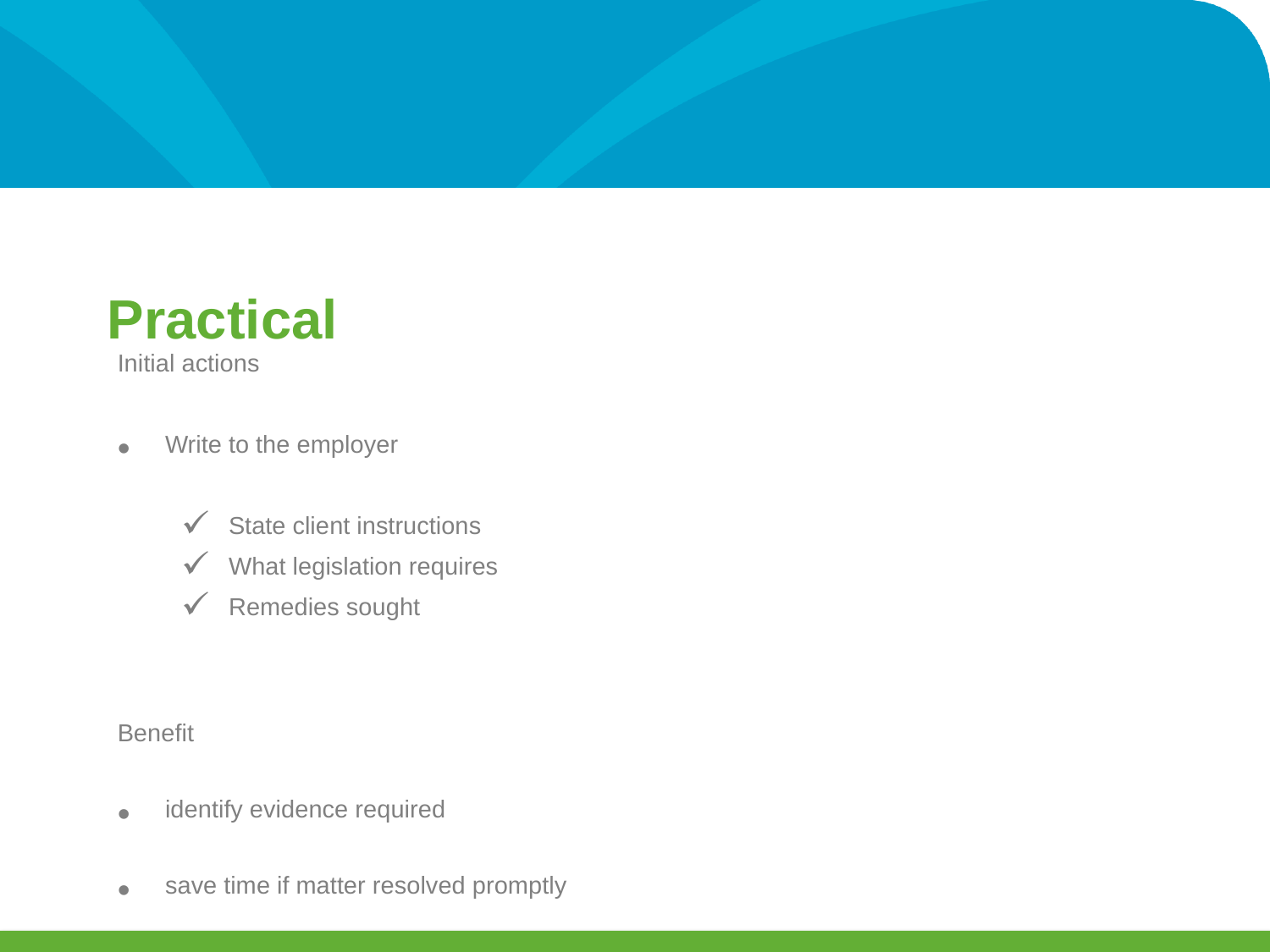

Practical
Initial actions

Write to the employer

State client instructions
What legislation requires
Remedies sought

Benefit
identify evidence required
save time if matter resolved promptly
reply will narrow issues and clarify matters
may preserve employment/relationship